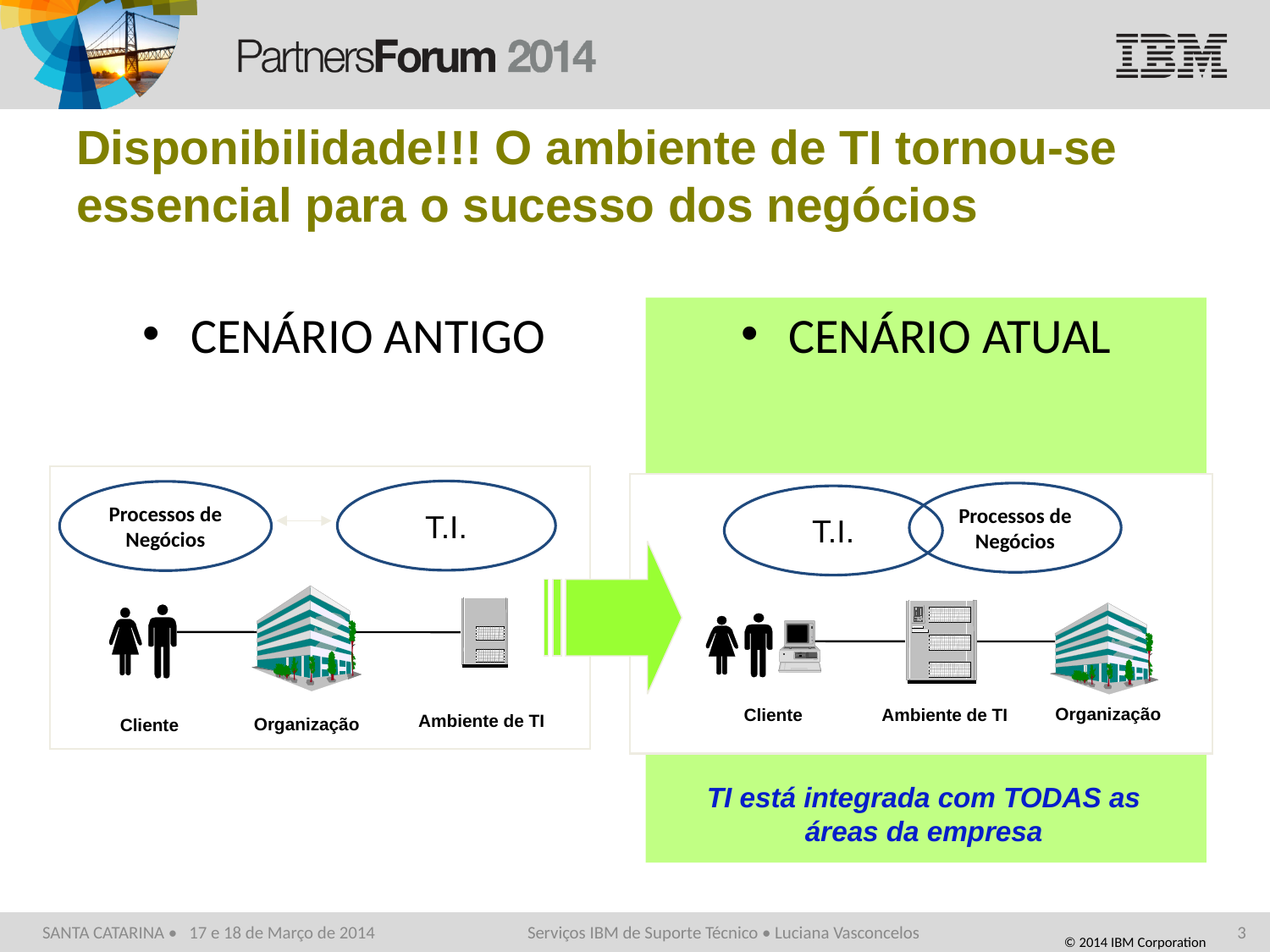

# Disponibilidade!!! O ambiente de TI tornou-se essencial para o sucesso dos negócios
CENÁRIO ANTIGO
CENÁRIO ATUAL

Processos de Negócios
T.I.
Processos de Negócios
T.I.

Buyer

Buyer

Information
Technology
Organização
Ambiente de TI
Cliente
Organization

Ambiente de TI
Organização
Cliente
TI está integrada com TODAS as áreas da empresa
Serviços IBM de Suporte Técnico • Luciana Vasconcelos
3